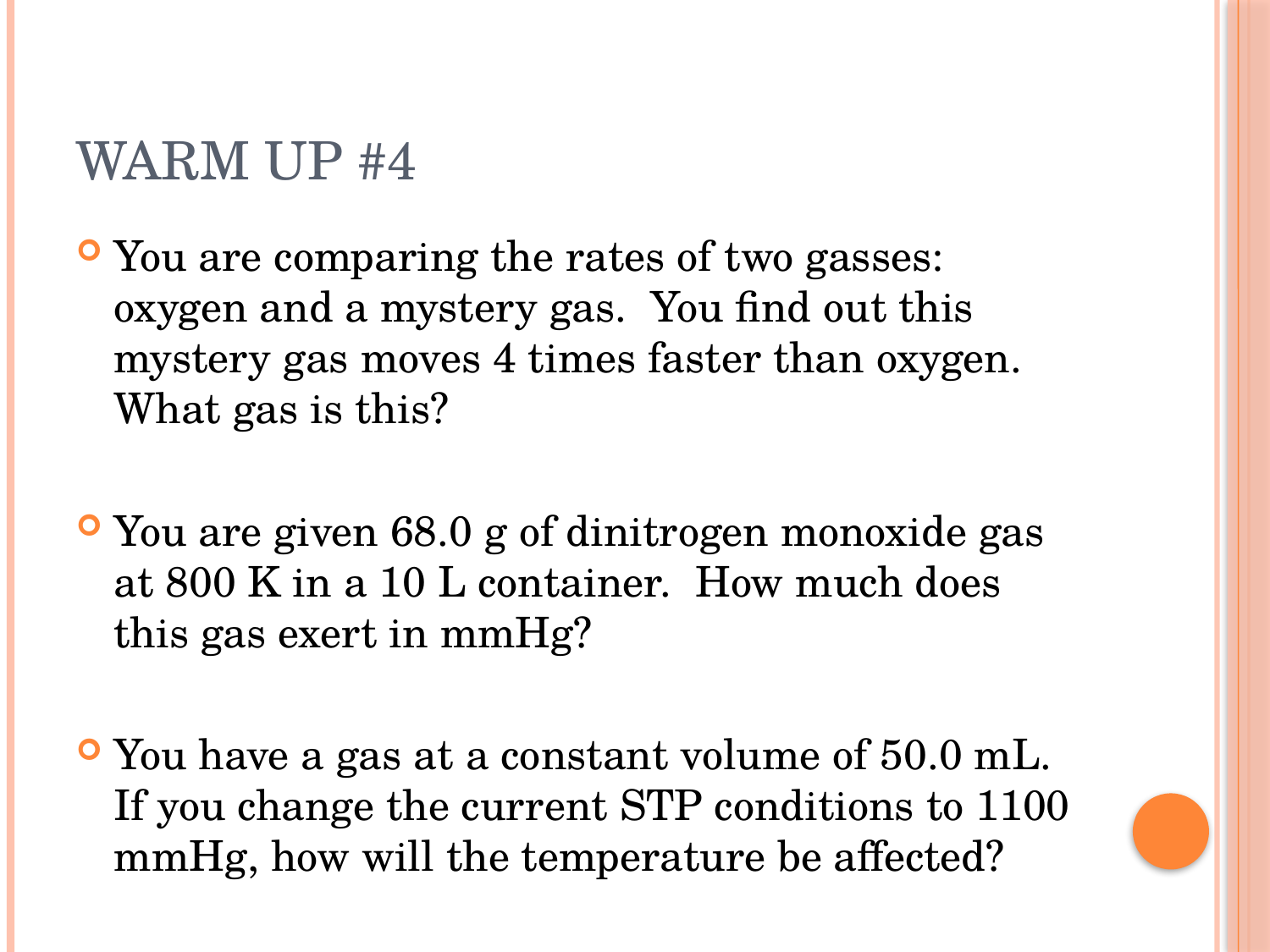

# Warm Up #4
You are comparing the rates of two gasses: oxygen and a mystery gas.  You find out this mystery gas moves 4 times faster than oxygen.  What gas is this?

You are given 68.0 g of dinitrogen monoxide gas at 800 K in a 10 L container.  How much does this gas exert in mmHg?

You have a gas at a constant volume of 50.0 mL.  If you change the current STP conditions to 1100 mmHg, how will the temperature be affected?